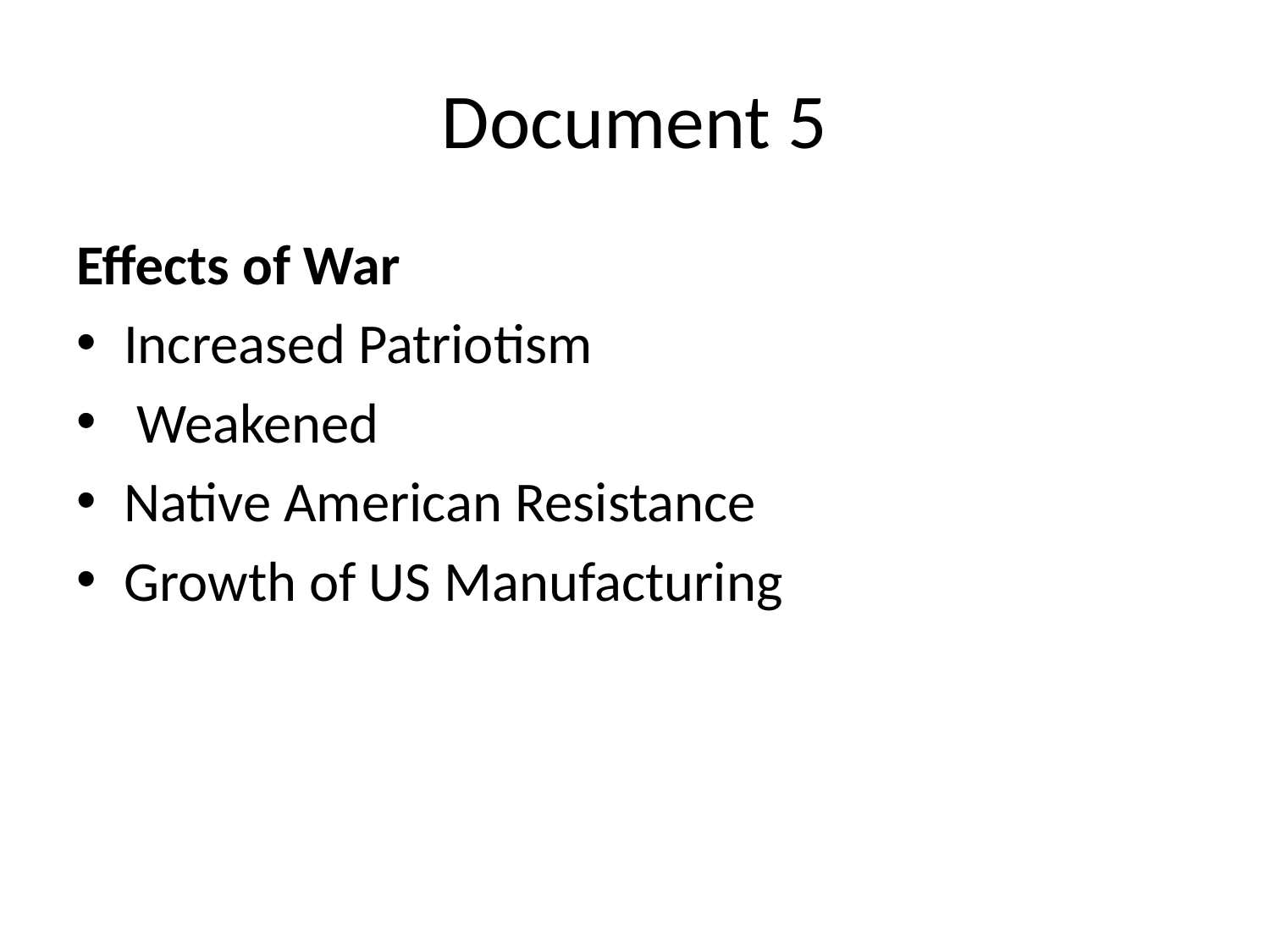

# Document 5
Effects of War
Increased Patriotism
 Weakened
Native American Resistance
Growth of US Manufacturing